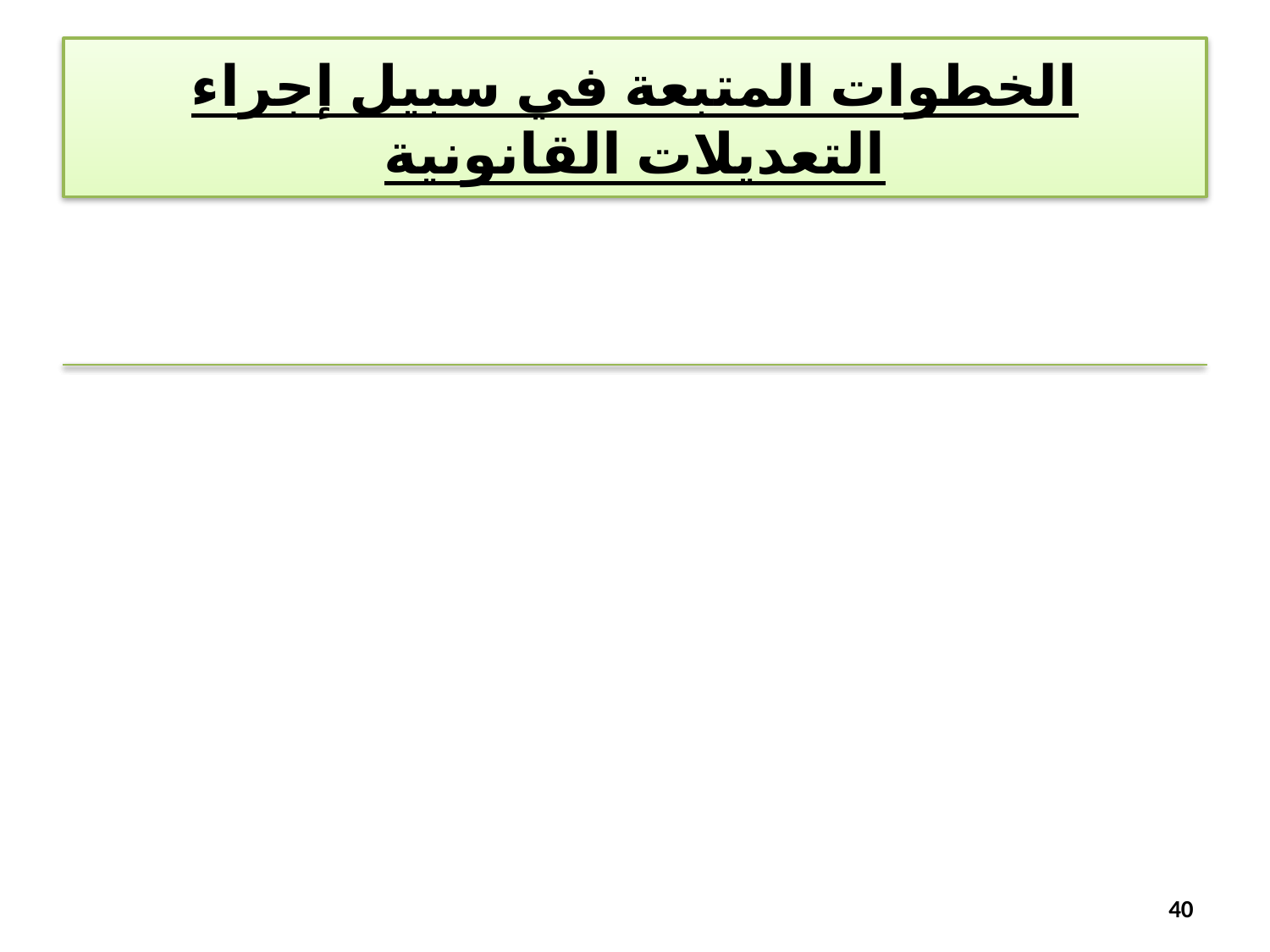

# الخطوات المتبعة في سبيل إجراء التعديلات القانونية

40